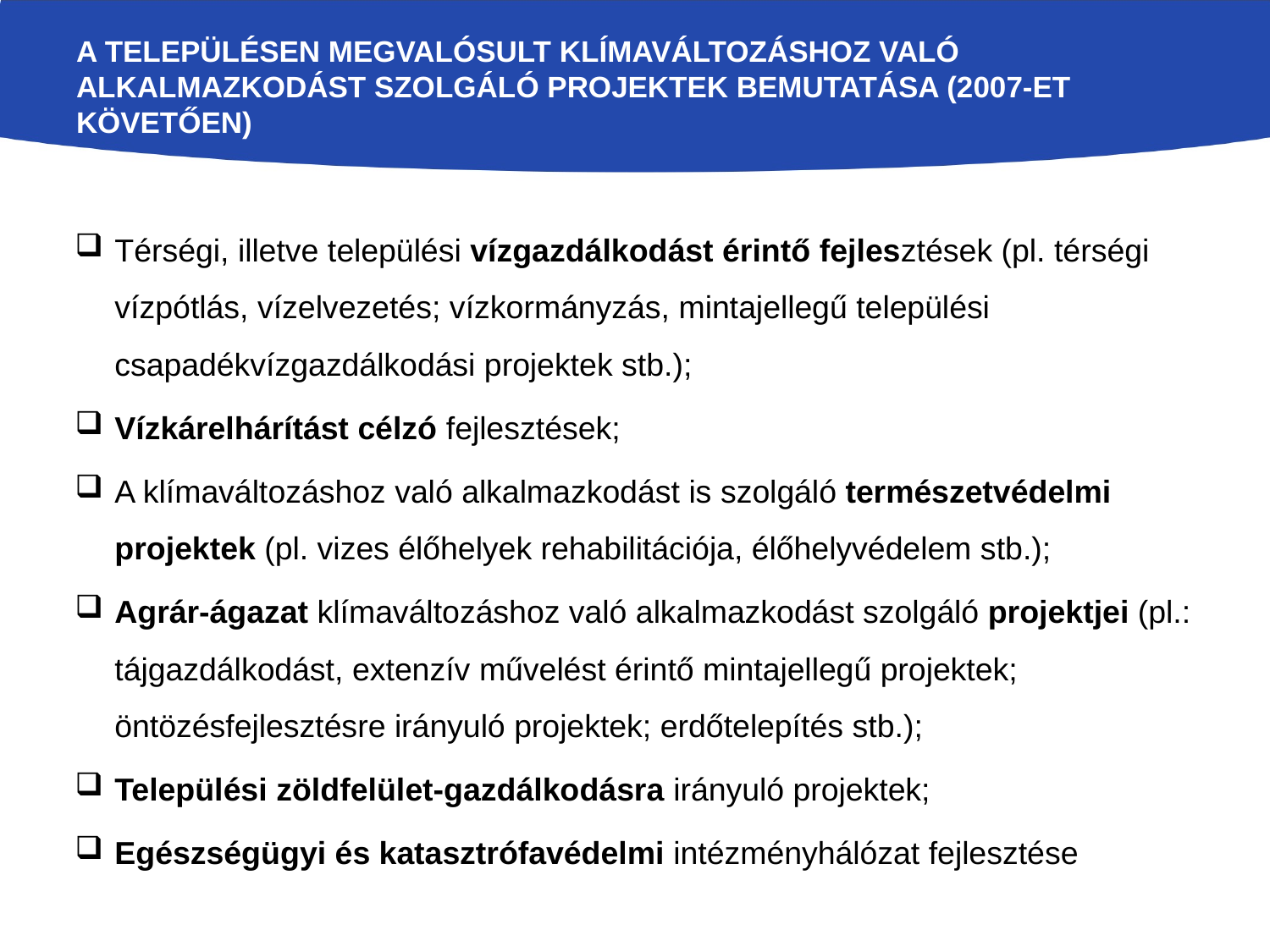

# A településen megvalósult klímaváltozáshoz való alkalmazkodást szolgáló projektek bemutatása (2007-et követően)
Térségi, illetve települési vízgazdálkodást érintő fejlesztések (pl. térségi vízpótlás, vízelvezetés; vízkormányzás, mintajellegű települési csapadékvízgazdálkodási projektek stb.);
Vízkárelhárítást célzó fejlesztések;
A klímaváltozáshoz való alkalmazkodást is szolgáló természetvédelmi projektek (pl. vizes élőhelyek rehabilitációja, élőhelyvédelem stb.);
Agrár-ágazat klímaváltozáshoz való alkalmazkodást szolgáló projektjei (pl.: tájgazdálkodást, extenzív művelést érintő mintajellegű projektek; öntözésfejlesztésre irányuló projektek; erdőtelepítés stb.);
Települési zöldfelület-gazdálkodásra irányuló projektek;
Egészségügyi és katasztrófavédelmi intézményhálózat fejlesztése